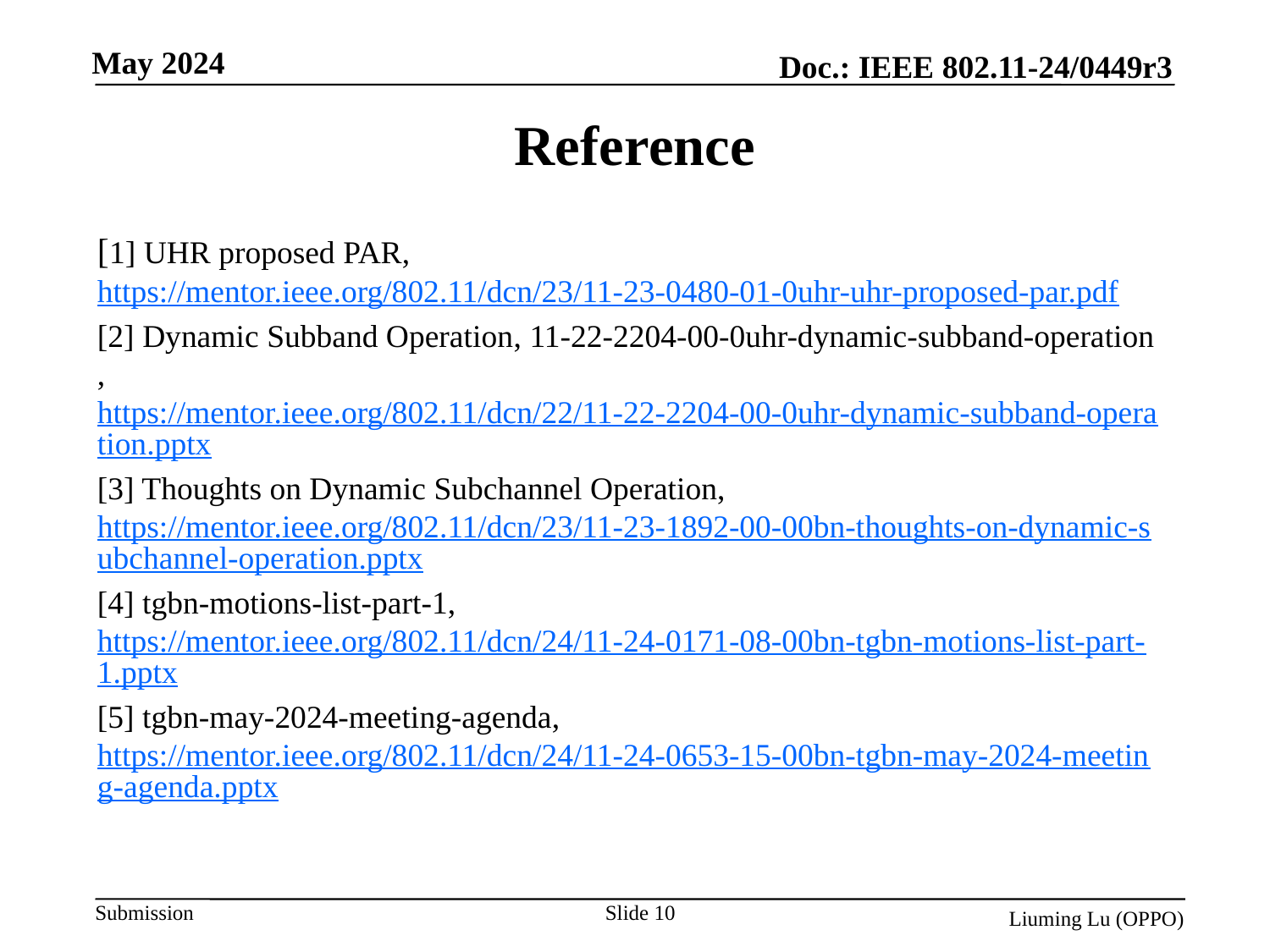

# Reference
[1] UHR proposed PAR, https://mentor.ieee.org/802.11/dcn/23/11-23-0480-01-0uhr-uhr-proposed-par.pdf
[2] Dynamic Subband Operation, 11-22-2204-00-0uhr-dynamic-subband-operation , https://mentor.ieee.org/802.11/dcn/22/11-22-2204-00-0uhr-dynamic-subband-operation.pptx
[3] Thoughts on Dynamic Subchannel Operation, https://mentor.ieee.org/802.11/dcn/23/11-23-1892-00-00bn-thoughts-on-dynamic-subchannel-operation.pptx
[4] tgbn-motions-list-part-1, https://mentor.ieee.org/802.11/dcn/24/11-24-0171-08-00bn-tgbn-motions-list-part-1.pptx
[5] tgbn-may-2024-meeting-agenda, https://mentor.ieee.org/802.11/dcn/24/11-24-0653-15-00bn-tgbn-may-2024-meeting-agenda.pptx

Slide 10
Liuming Lu (OPPO)